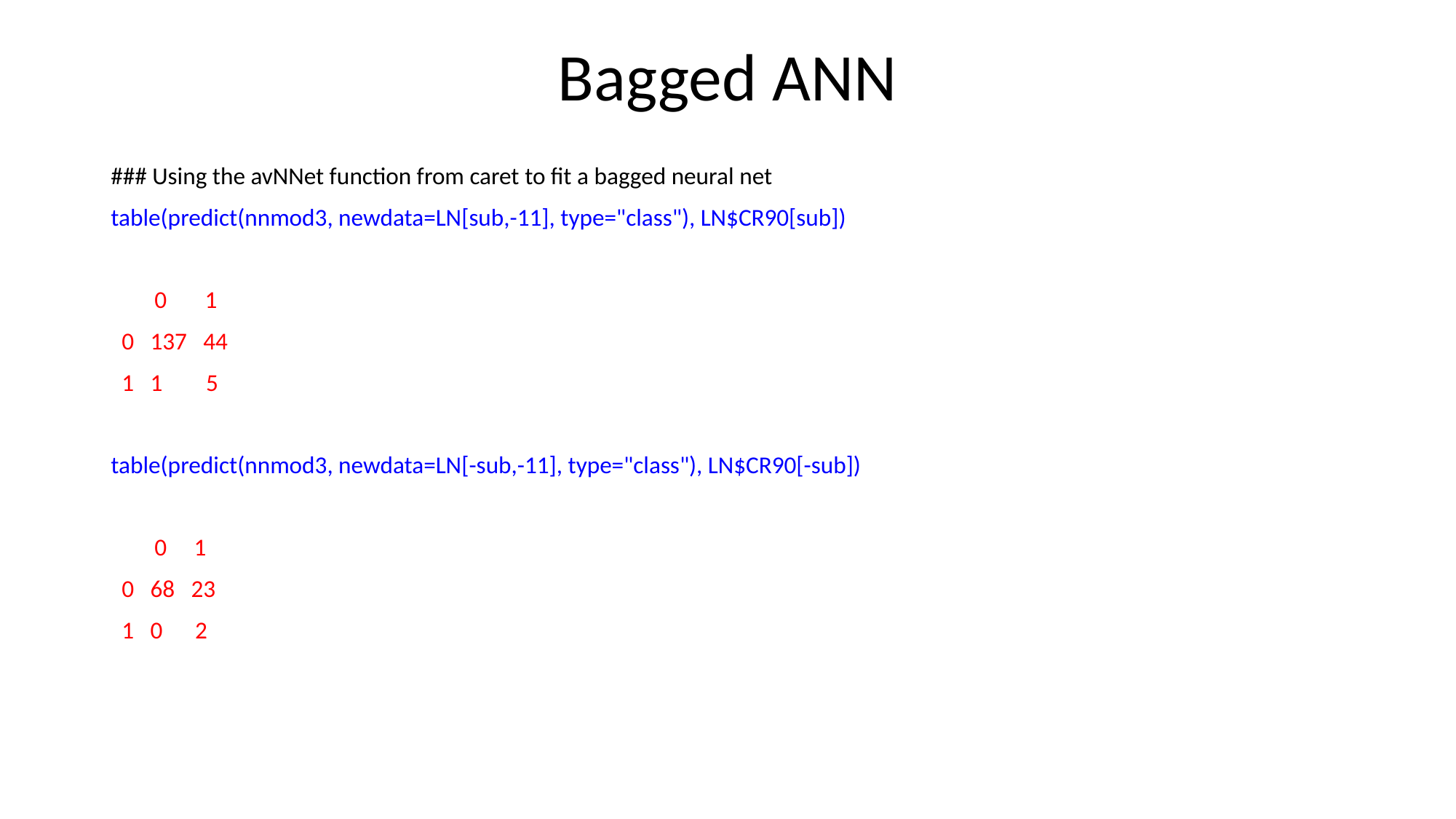

# Bagged ANN
### Using the avNNet function from caret to fit a bagged neural net
table(predict(nnmod3, newdata=LN[sub,-11], type="class"), LN$CR90[sub])

        0       1
  0   137   44
  1   1        5

table(predict(nnmod3, newdata=LN[-sub,-11], type="class"), LN$CR90[-sub])

        0     1
  0   68   23
  1   0      2